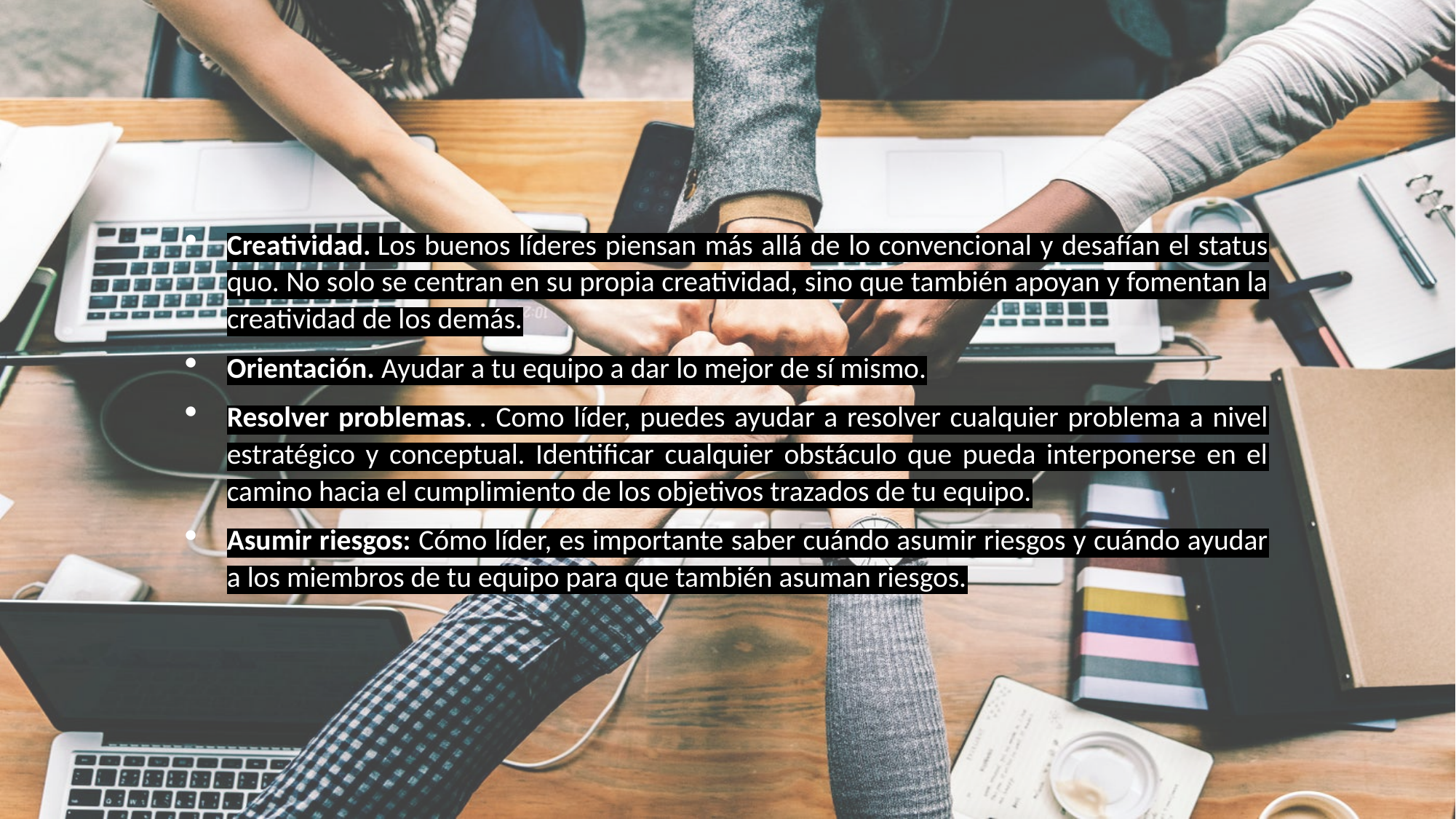

Creatividad. Los buenos líderes piensan más allá de lo convencional y desafían el status quo. No solo se centran en su propia creatividad, sino que también apoyan y fomentan la creatividad de los demás.
Orientación. Ayudar a tu equipo a dar lo mejor de sí mismo.
Resolver problemas. . Como líder, puedes ayudar a resolver cualquier problema a nivel estratégico y conceptual. Identificar cualquier obstáculo que pueda interponerse en el camino hacia el cumplimiento de los objetivos trazados de tu equipo.
Asumir riesgos: Cómo líder, es importante saber cuándo asumir riesgos y cuándo ayudar a los miembros de tu equipo para que también asuman riesgos.